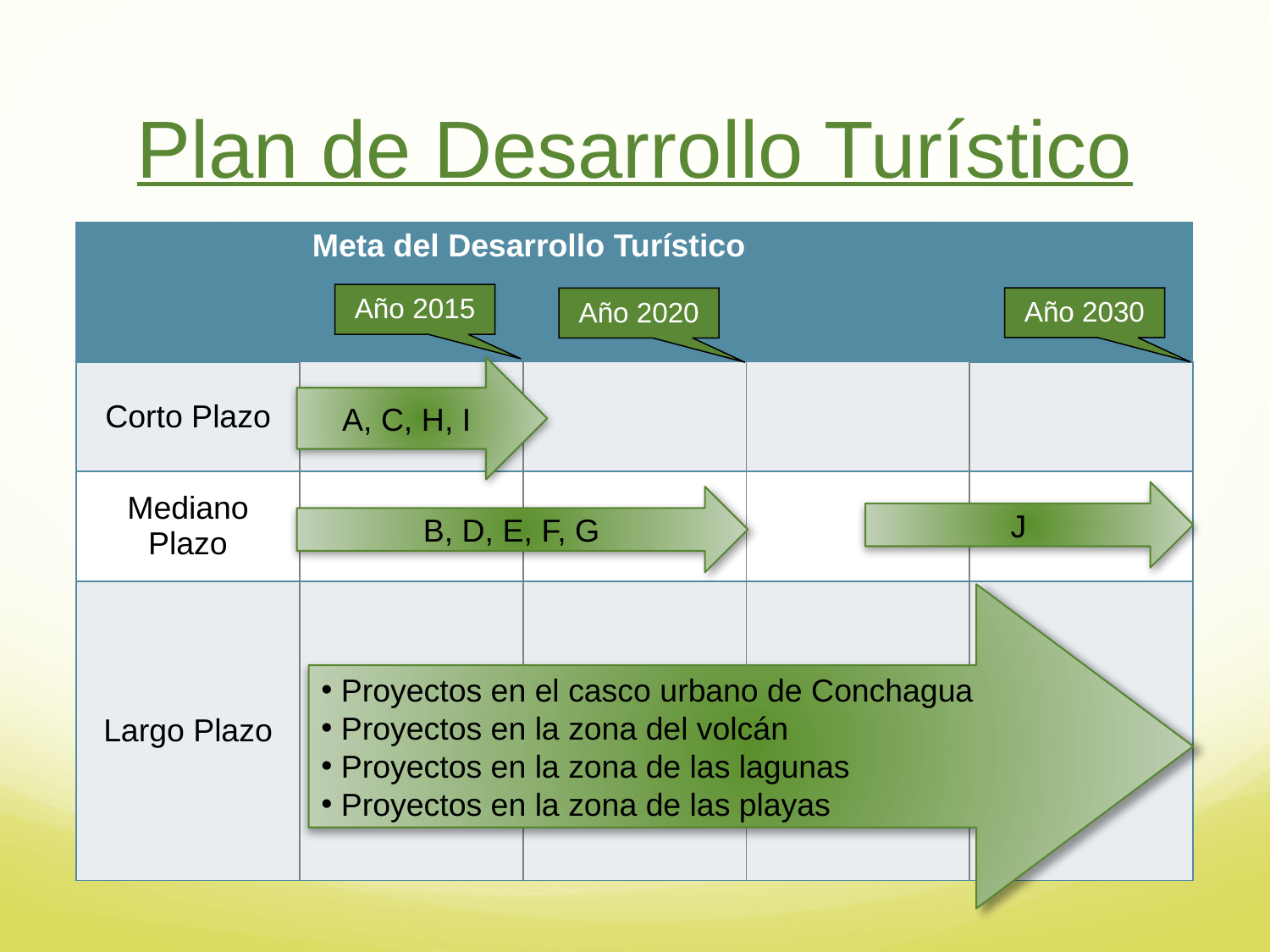

# Plan de Desarrollo Turístico
|  | Meta del Desarrollo Turístico |  |  |  |
| --- | --- | --- | --- | --- |
| Corto Plazo |  |  |  |  |
| Mediano Plazo |  |  |  |  |
| Largo Plazo |  |  |  |  |
Año 2015
Año 2030
Año 2020
A, C, H, I
J
B, D, E, F, G
 Proyectos en el casco urbano de Conchagua
 Proyectos en la zona del volcán
 Proyectos en la zona de las lagunas
 Proyectos en la zona de las playas